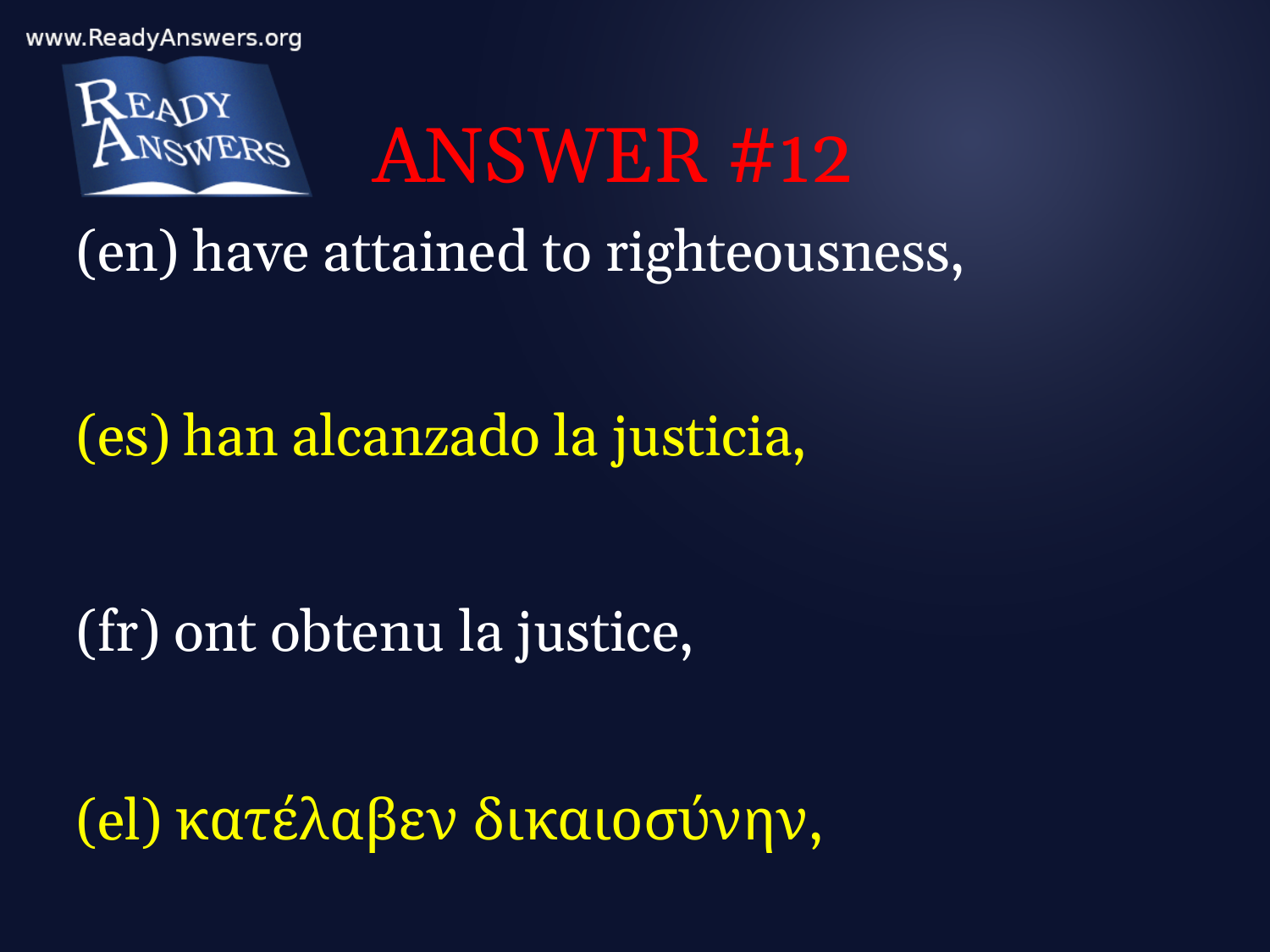

# ANSWER #12
(en) have attained to righteousness,
(es) han alcanzado la justicia,
(fr) ont obtenu la justice,
(el) κατέλαβεν δικαιοσύνην,